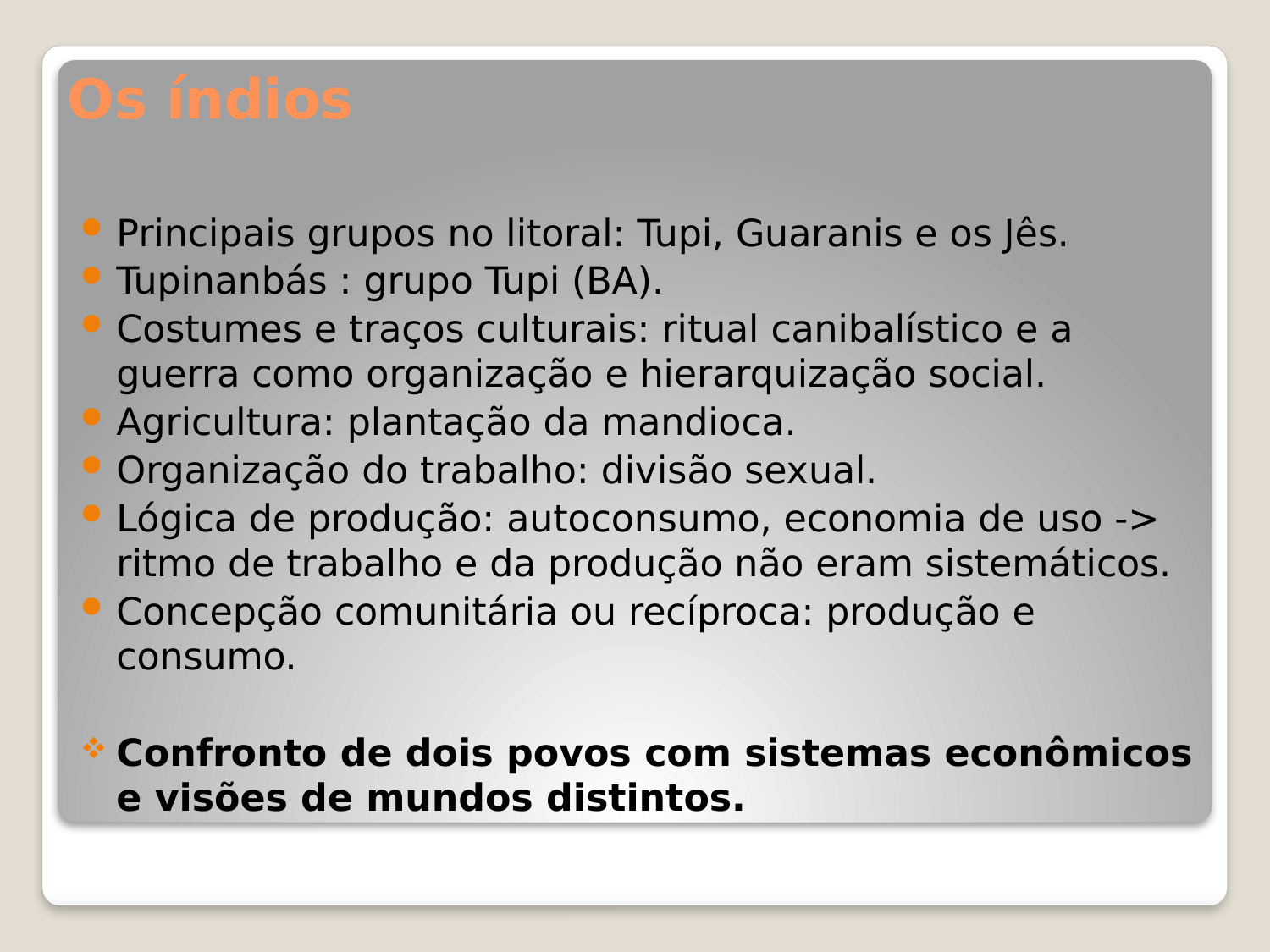

# Os índios
Principais grupos no litoral: Tupi, Guaranis e os Jês.
Tupinanbás : grupo Tupi (BA).
Costumes e traços culturais: ritual canibalístico e a guerra como organização e hierarquização social.
Agricultura: plantação da mandioca.
Organização do trabalho: divisão sexual.
Lógica de produção: autoconsumo, economia de uso -> ritmo de trabalho e da produção não eram sistemáticos.
Concepção comunitária ou recíproca: produção e consumo.

Confronto de dois povos com sistemas econômicos e visões de mundos distintos.